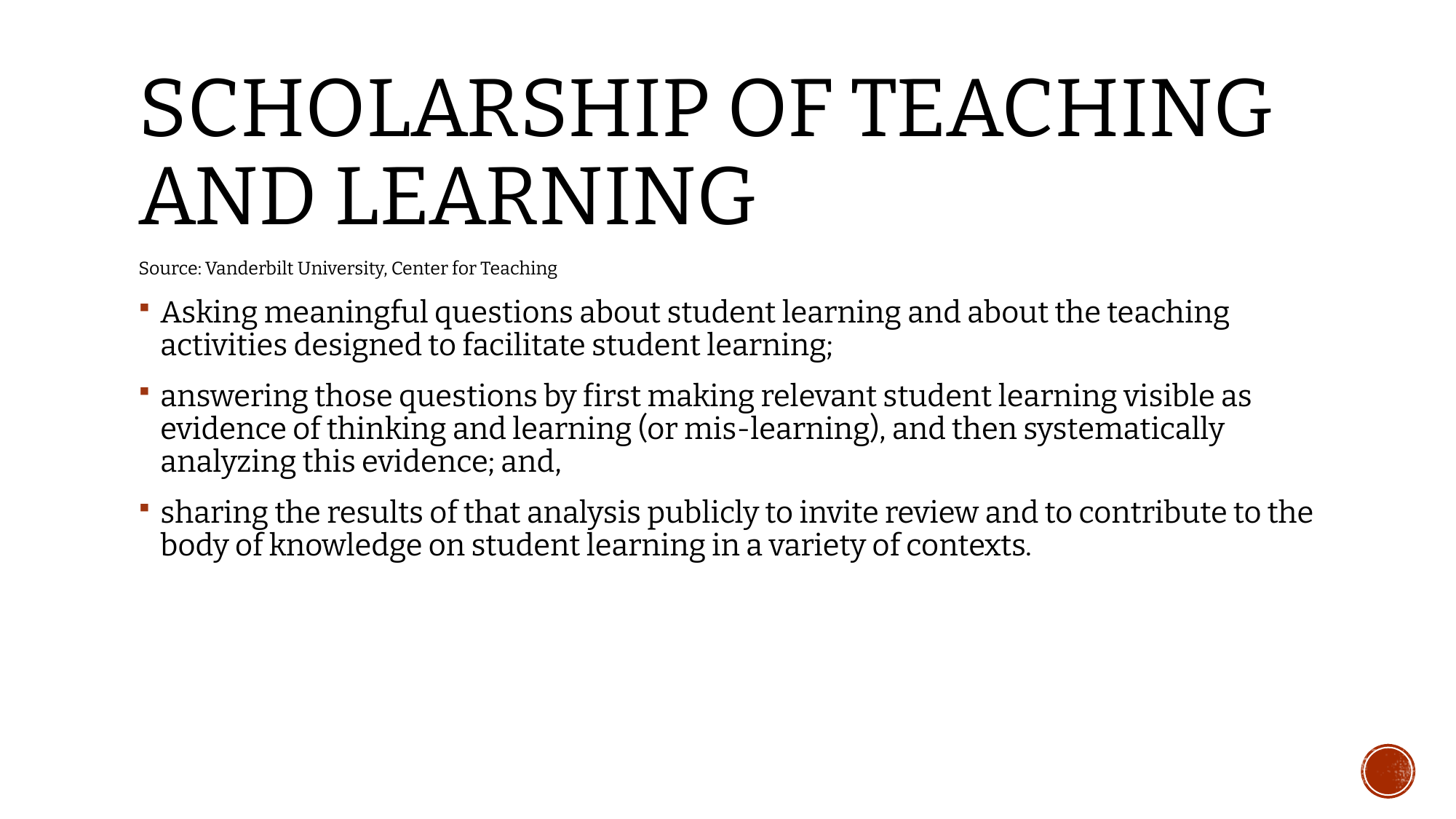

# Scholarship of Teaching and Learning
Source: Vanderbilt University, Center for Teaching
Asking meaningful questions about student learning and about the teaching activities designed to facilitate student learning;
answering those questions by first making relevant student learning visible as evidence of thinking and learning (or mis-learning), and then systematically analyzing this evidence; and,
sharing the results of that analysis publicly to invite review and to contribute to the body of knowledge on student learning in a variety of contexts.